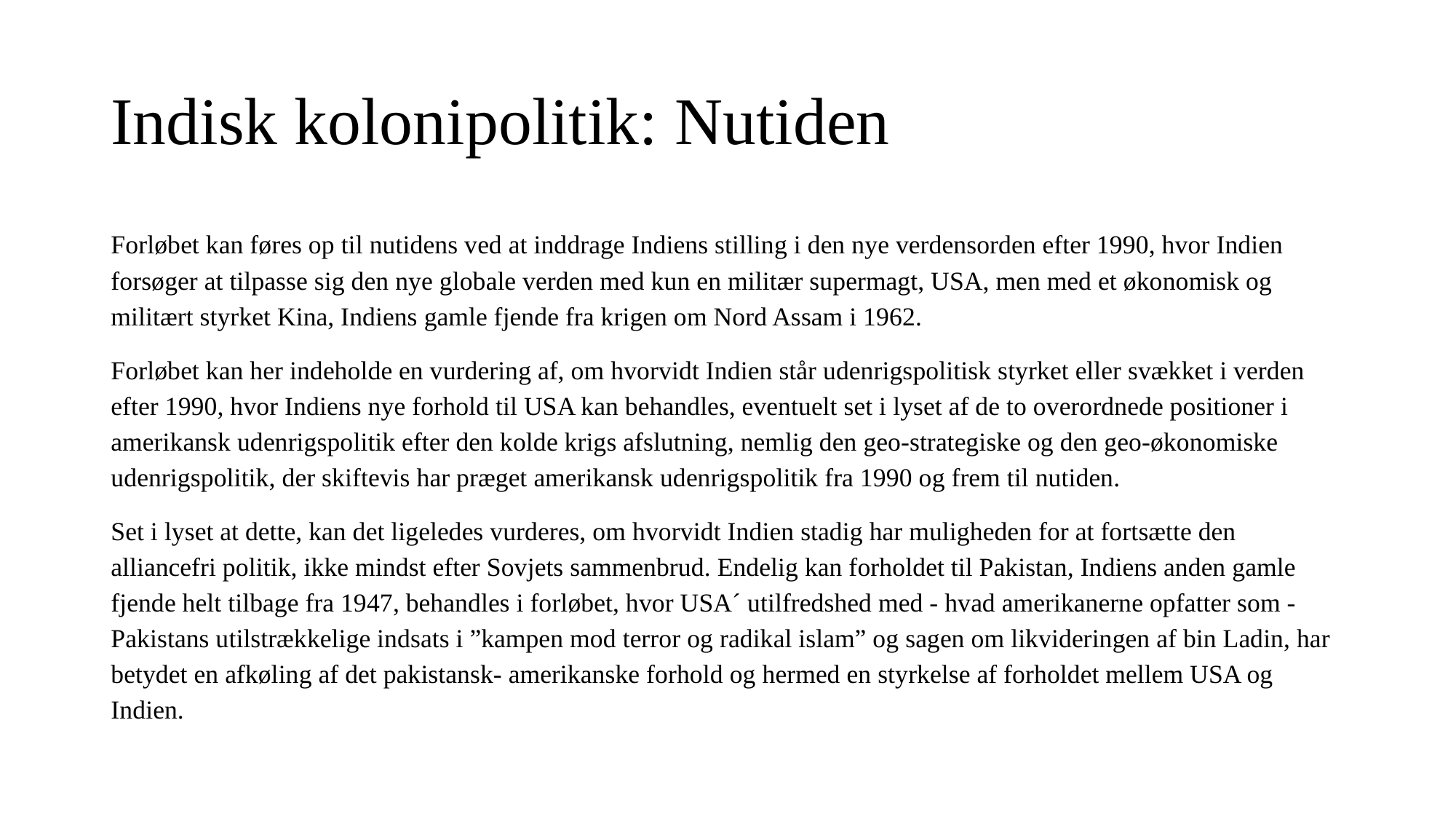

# Indisk kolonipolitik: Nutiden
Forløbet kan føres op til nutidens ved at inddrage Indiens stilling i den nye verdensorden efter 1990, hvor Indien forsøger at tilpasse sig den nye globale verden med kun en militær supermagt, USA, men med et økonomisk og militært styrket Kina, Indiens gamle fjende fra krigen om Nord Assam i 1962.
Forløbet kan her indeholde en vurdering af, om hvorvidt Indien står udenrigspolitisk styrket eller svækket i verden efter 1990, hvor Indiens nye forhold til USA kan behandles, eventuelt set i lyset af de to overordnede positioner i amerikansk udenrigspolitik efter den kolde krigs afslutning, nemlig den geo-strategiske og den geo-økonomiske udenrigspolitik, der skiftevis har præget amerikansk udenrigspolitik fra 1990 og frem til nutiden.
Set i lyset at dette, kan det ligeledes vurderes, om hvorvidt Indien stadig har muligheden for at fortsætte den alliancefri politik, ikke mindst efter Sovjets sammenbrud. Endelig kan forholdet til Pakistan, Indiens anden gamle fjende helt tilbage fra 1947, behandles i forløbet, hvor USA´ utilfredshed med - hvad amerikanerne opfatter som - Pakistans utilstrækkelige indsats i ”kampen mod terror og radikal islam” og sagen om likvideringen af bin Ladin, har betydet en afkøling af det pakistansk- amerikanske forhold og hermed en styrkelse af forholdet mellem USA og Indien.